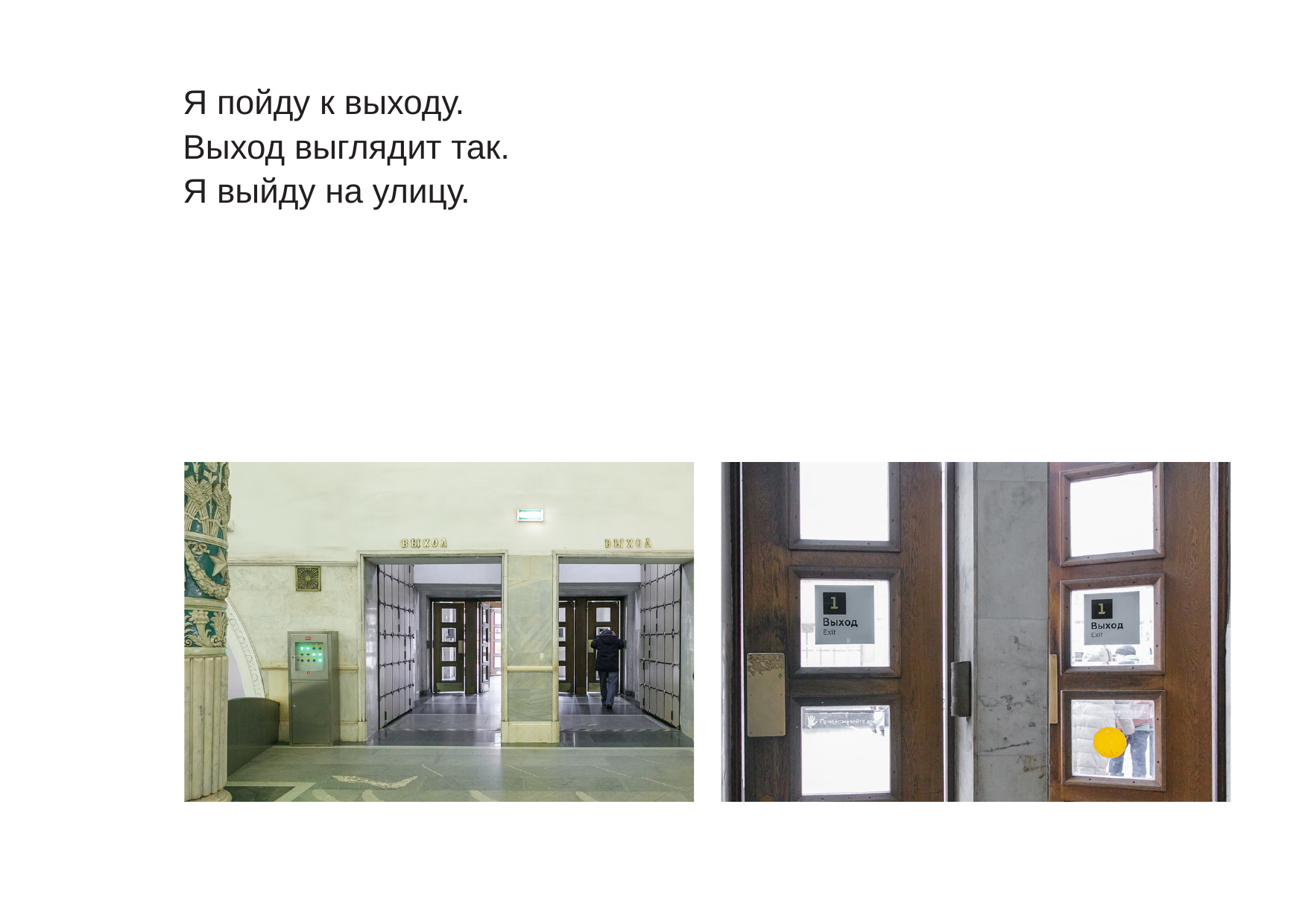

Я пойду к выходу.
Выход выглядит так.
Я выйду на улицу.